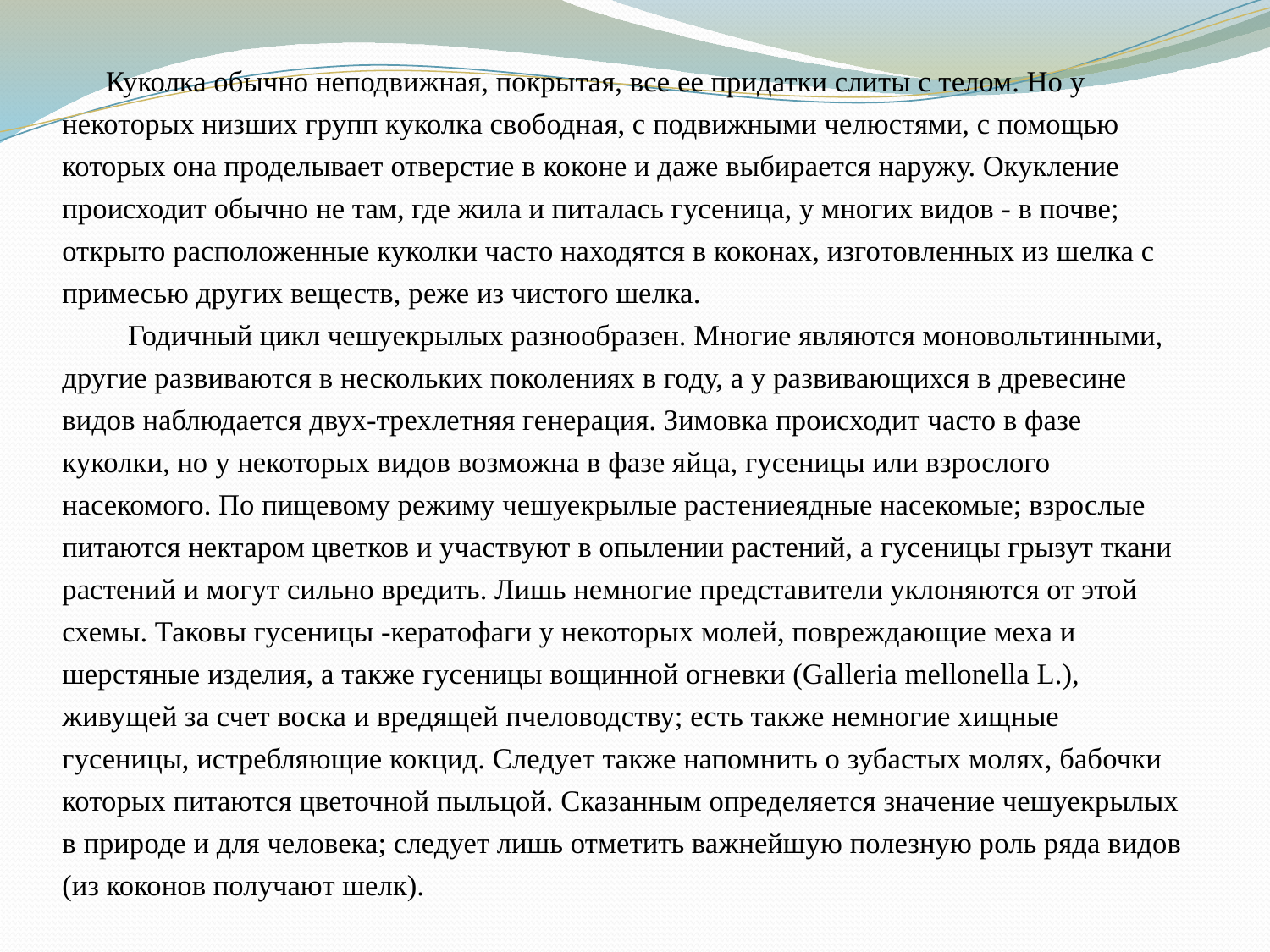

Куколка обычно неподвижная, покрытая, все ее придатки слиты с телом. Но у некоторых низших групп куколка свободная, с подвижными челюстями, с помощью которых она проделывает отверстие в коконе и даже выбирается наружу. Окукление происходит обычно не там, где жила и питалась гусеница, у многих видов - в почве; открыто расположенные куколки часто находятся в коконах, изготовленных из шелка с примесью других веществ, реже из чистого шелка.
   Годичный цикл чешуекрылых разнообразен. Многие являются моновольтинными, другие развиваются в нескольких поколениях в году, а у развивающихся в древесине видов наблюдается двух-трехлетняя генерация. Зимовка происходит часто в фазе куколки, но у некоторых видов возможна в фазе яйца, гусеницы или взрослого насекомого. По пищевому режиму чешуекрылые растениеядные насекомые; взрослые питаются нектаром цветков и участвуют в опылении растений, а гусеницы грызут ткани растений и могут сильно вредить. Лишь немногие представители уклоняются от этой схемы. Таковы гусеницы -кератофаги у некоторых молей, повреждающие меха и шерстяные изделия, а также гусеницы вощинной огневки (Galleria mellonella L.), живущей за счет воска и вредящей пчеловодству; есть также немногие хищные гусеницы, истребляющие кокцид. Следует также напомнить о зубастых молях, бабочки которых питаются цветочной пыльцой. Сказанным определяется значение чешуекрылых в природе и для человека; следует лишь отметить важнейшую полезную роль ряда видов (из коконов получают шелк).